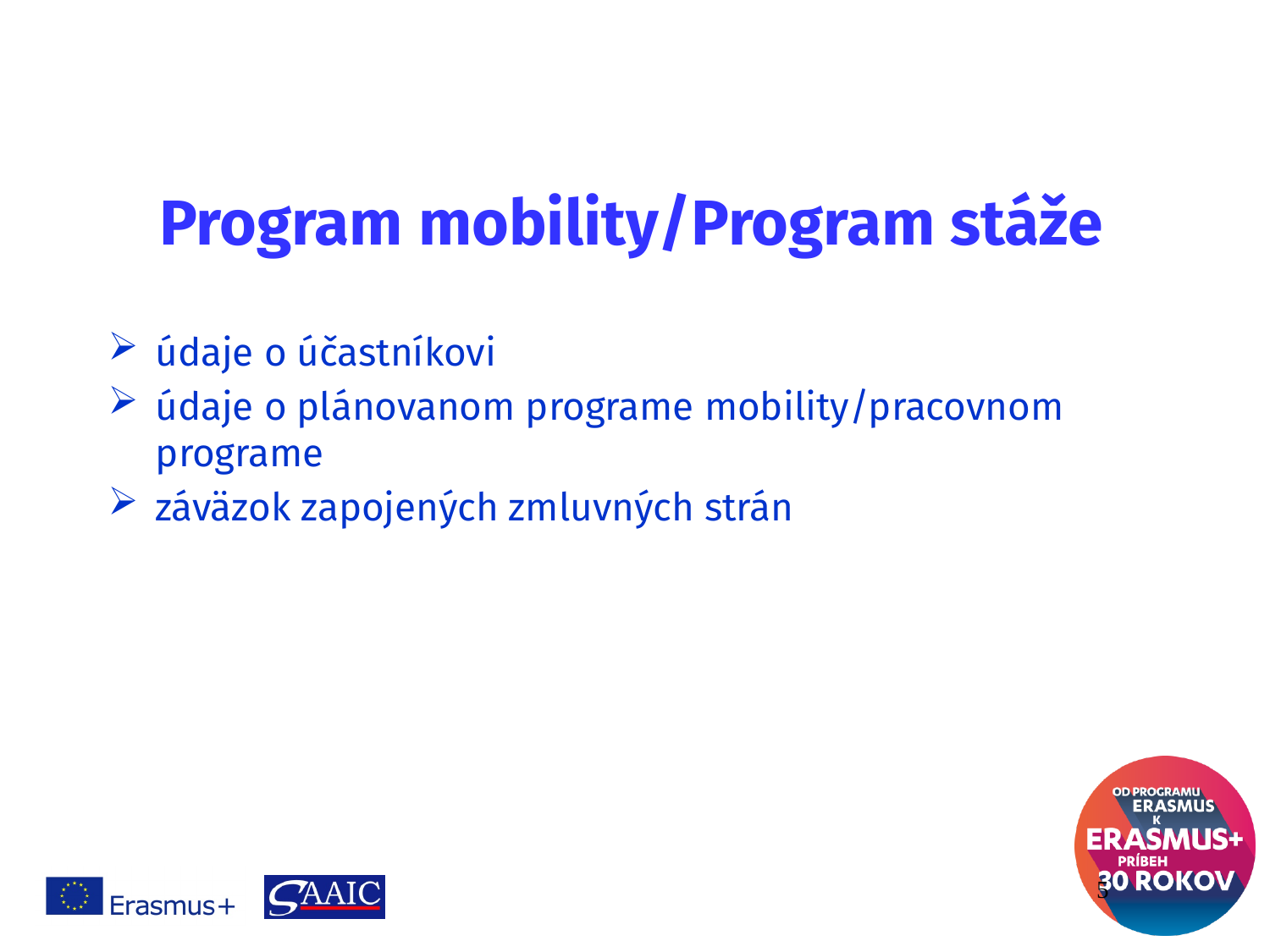

# Program mobility/Program stáže
údaje o účastníkovi
údaje o plánovanom programe mobility/pracovnom programe
záväzok zapojených zmluvných strán
5